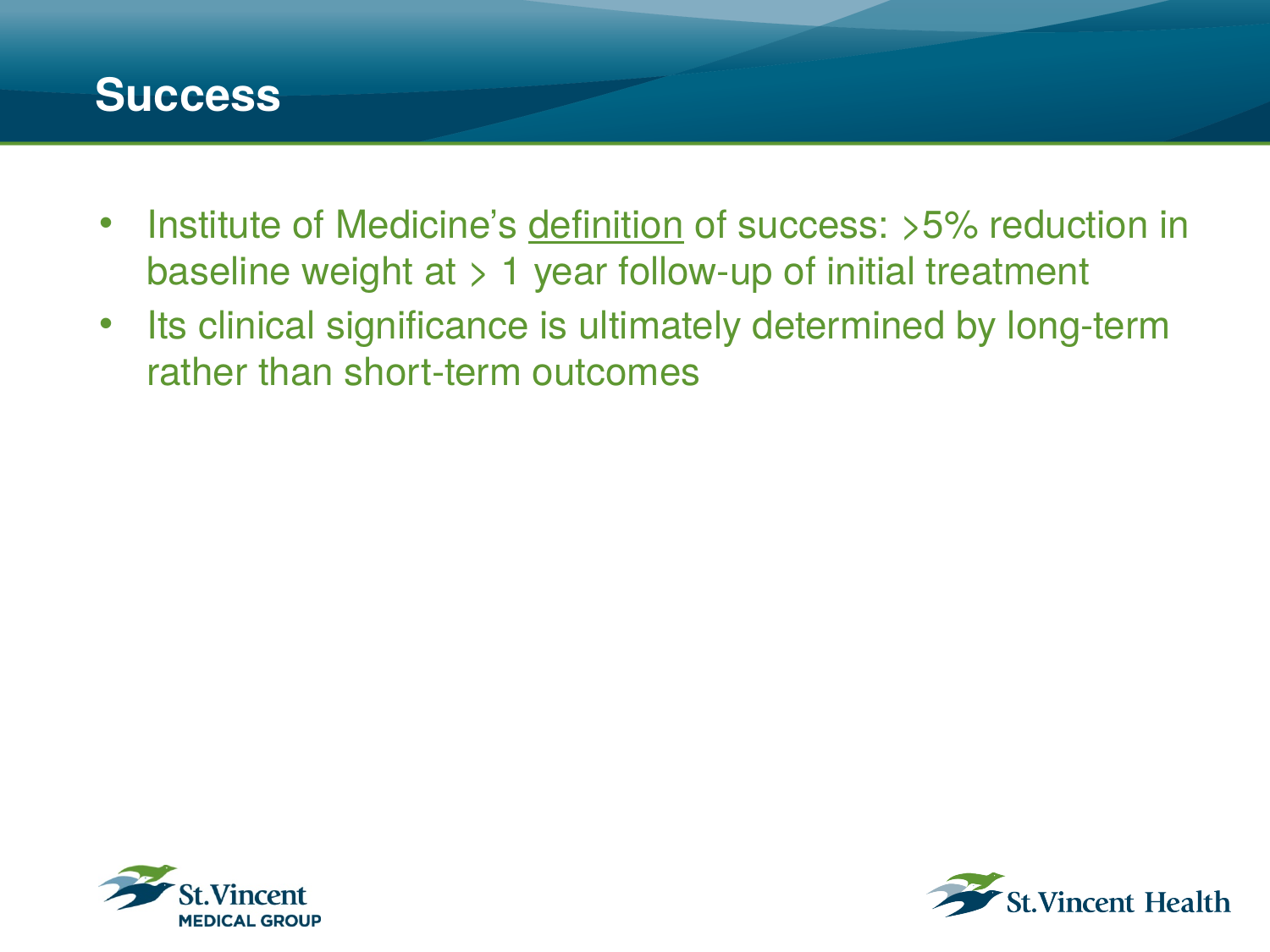

# Success
Institute of Medicine’s definition of success: >5% reduction in baseline weight at > 1 year follow-up of initial treatment
Its clinical significance is ultimately determined by long-term rather than short-term outcomes